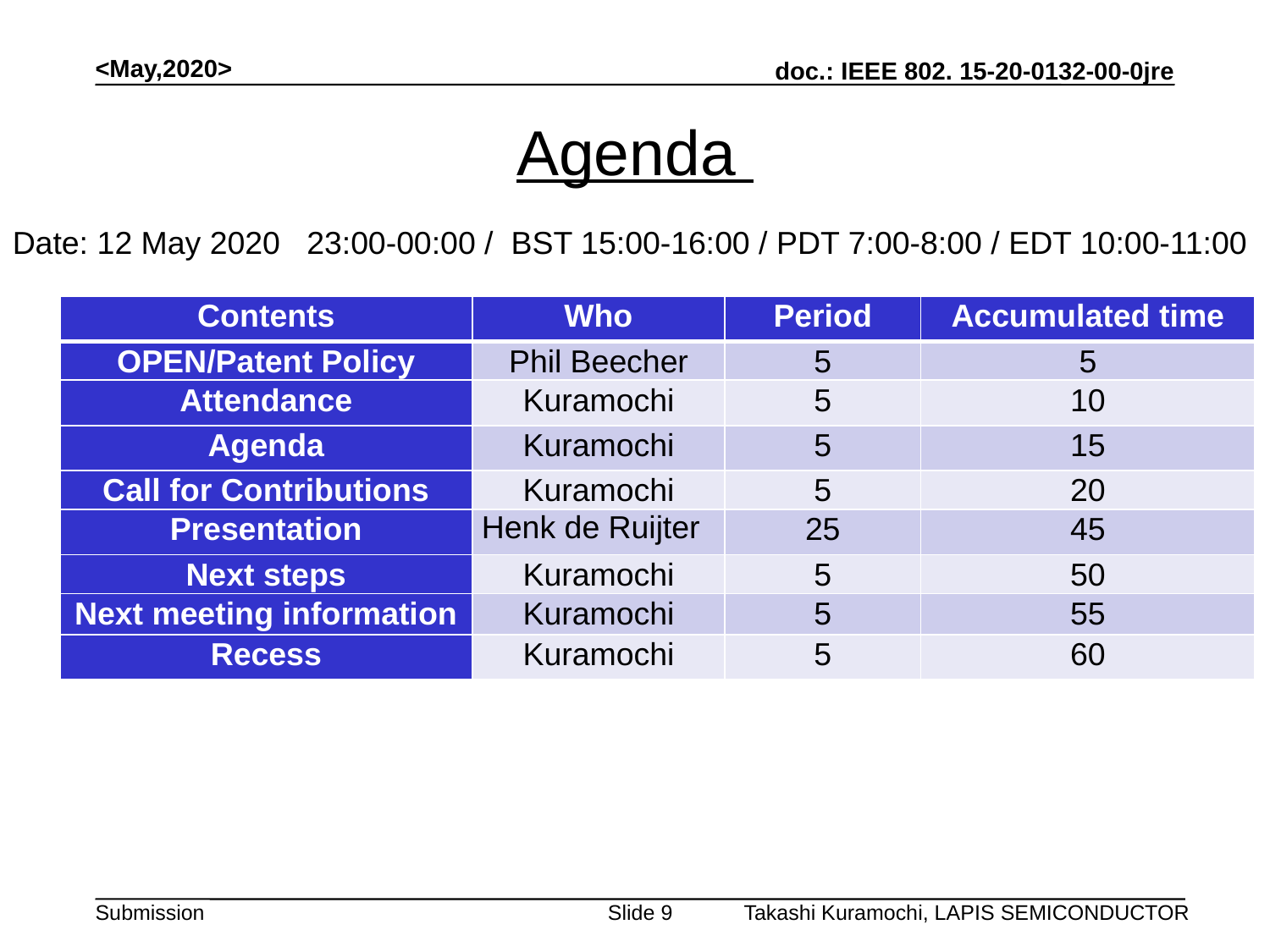

<May,2020>
# Agenda
Date: 12 May 2020   23:00-00:00 /  BST 15:00-16:00 / PDT 7:00-8:00 / EDT 10:00-11:00
| Contents | Who | Period | Accumulated time |
| --- | --- | --- | --- |
| OPEN/Patent Policy | Phil Beecher | 5 | 5 |
| Attendance | Kuramochi | 5 | 10 |
| Agenda | Kuramochi | 5 | 15 |
| Call for Contributions | Kuramochi | 5 | 20 |
| Presentation | Henk de Ruijter | 25 | 45 |
| Next steps | Kuramochi | 5 | 50 |
| Next meeting information | Kuramochi | 5 | 55 |
| Recess | Kuramochi | 5 | 60 |
Takashi Kuramochi, LAPIS SEMICONDUCTOR
Slide 9